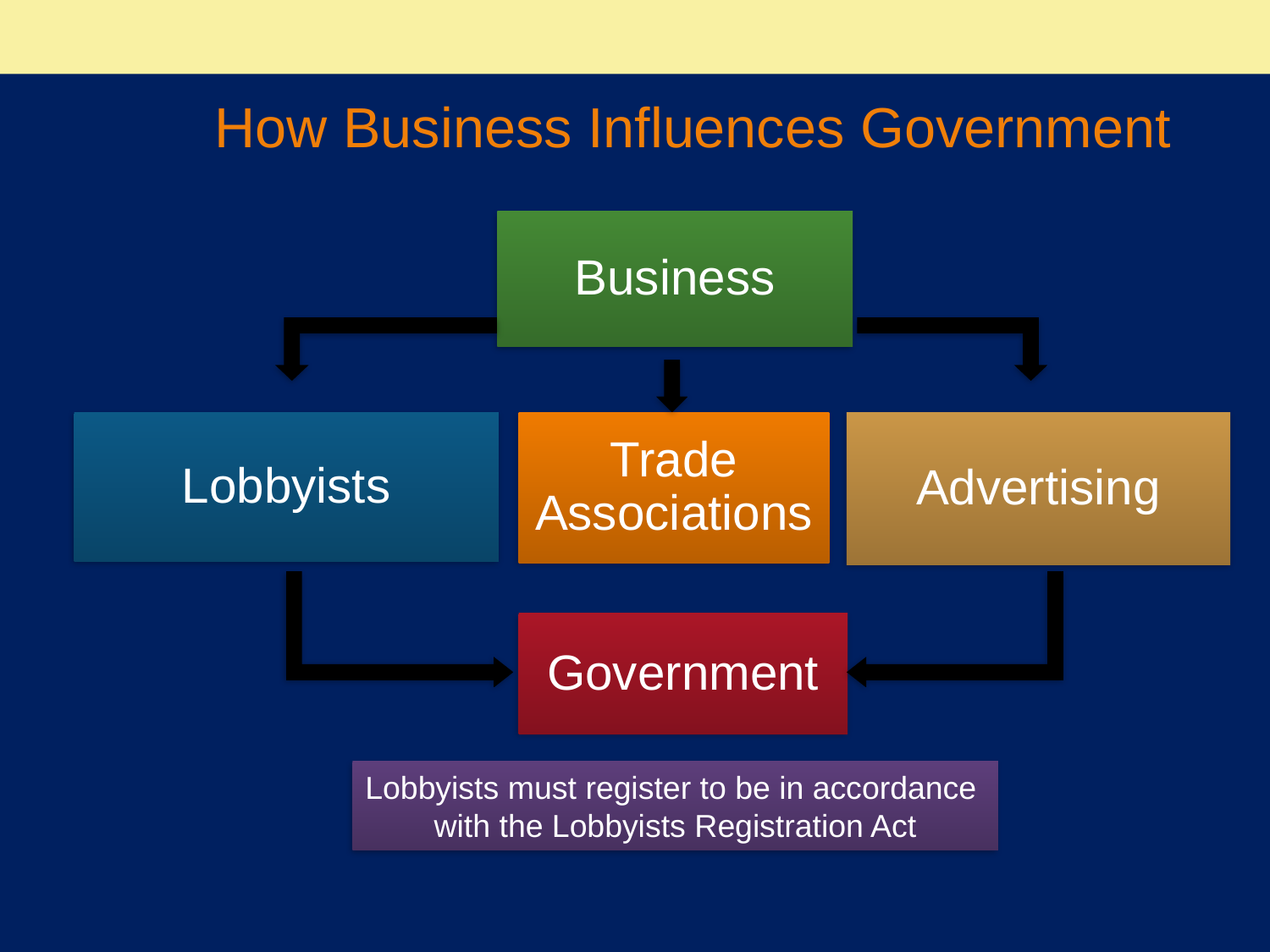

# How Business Influences Government
Business
Lobbyists
Trade Associations
Advertising
Government

Lobbyists must register to be in accordance
with the Lobbyists Registration Act